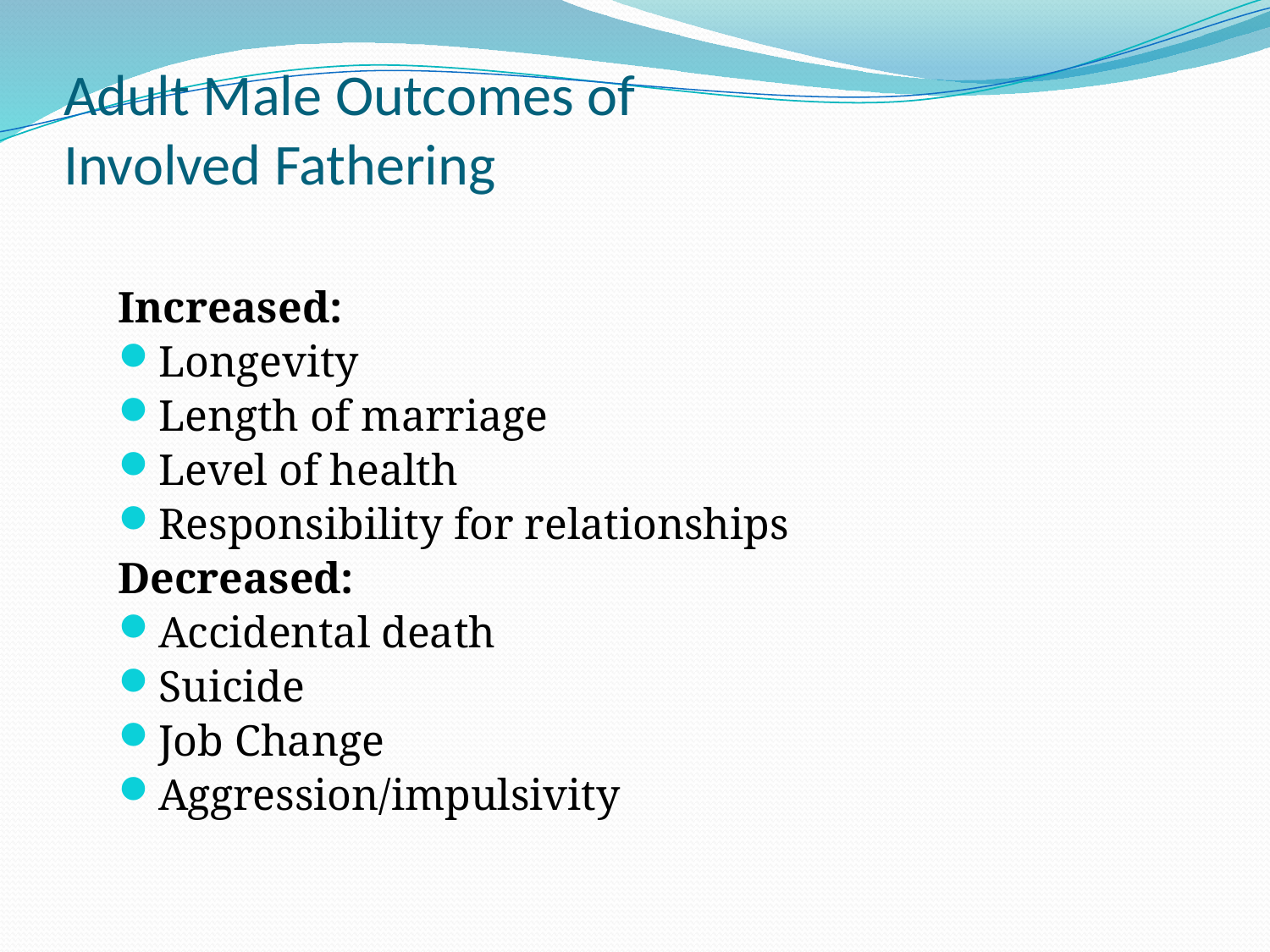

# Adult Male Outcomes of Involved Fathering
Increased:
Longevity
Length of marriage
Level of health
Responsibility for relationships
Decreased:
Accidental death
Suicide
Job Change
Aggression/impulsivity